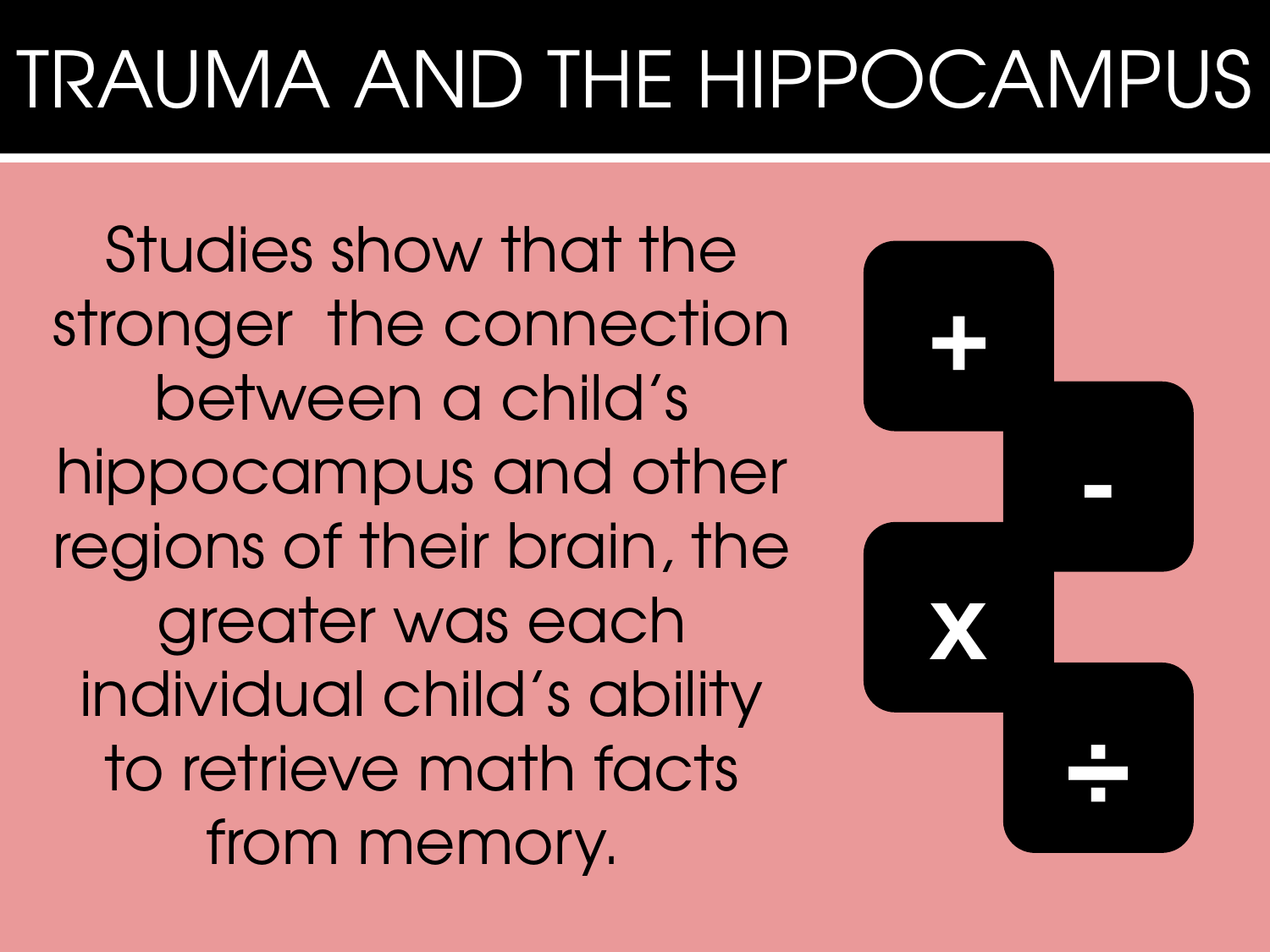

# TRAUMA AND THE HIPPOCAMPUS
Studies show that the stronger  the connection between a child’s hippocampus and other regions of their brain, the greater was each individual child’s ability to retrieve math facts from memory.
+
-
x
÷